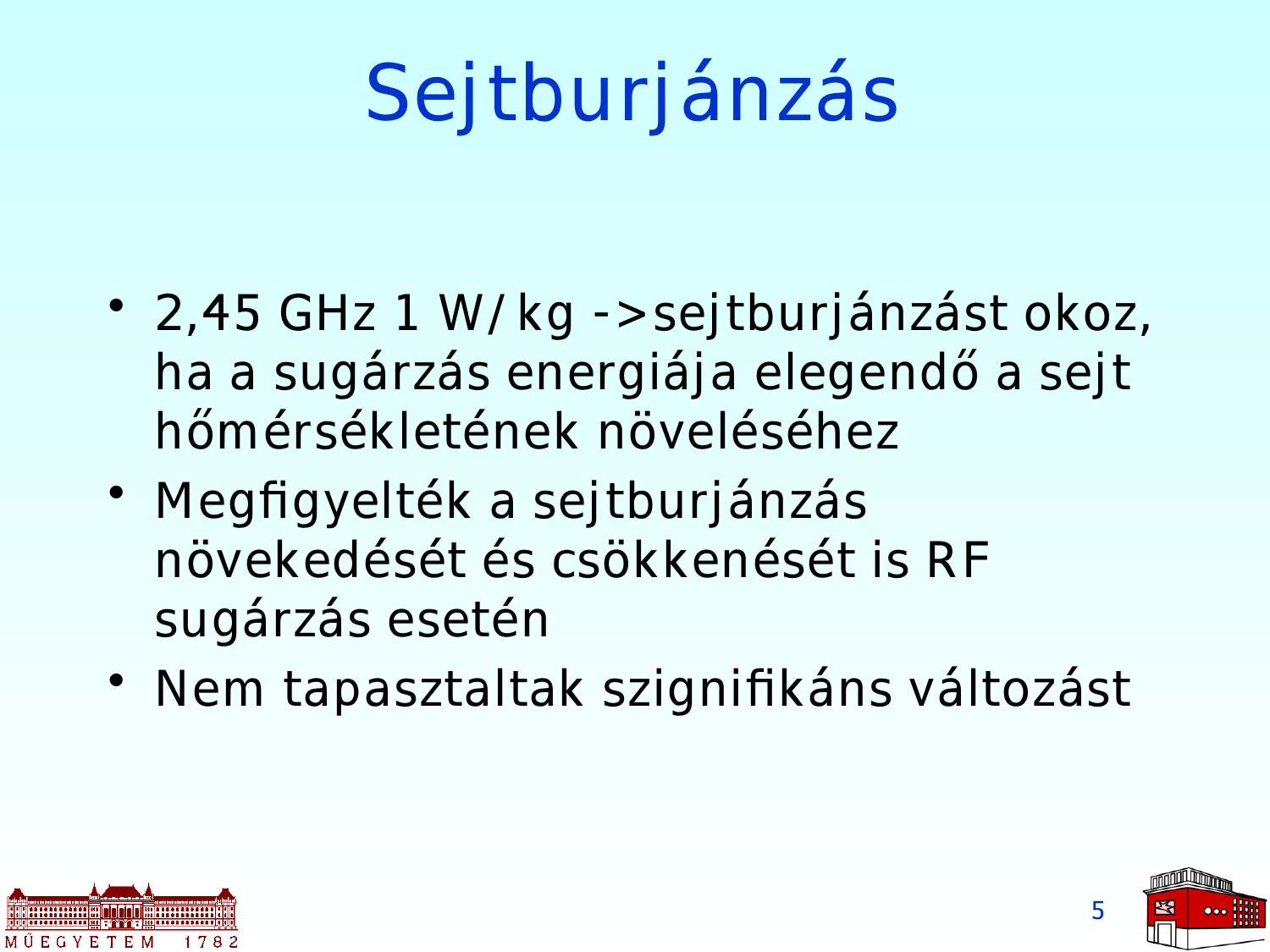

# Sejtburjánzás
2,45 GHz 1 W/kg ->sejtburjánzást okoz, ha a sugárzás energiája elegendő a sejt hőmérsékletének növeléséhez
Megfigyelték a sejtburjánzás növekedését és csökkenését is RF sugárzás esetén
Nem tapasztaltak szignifikáns változást

5